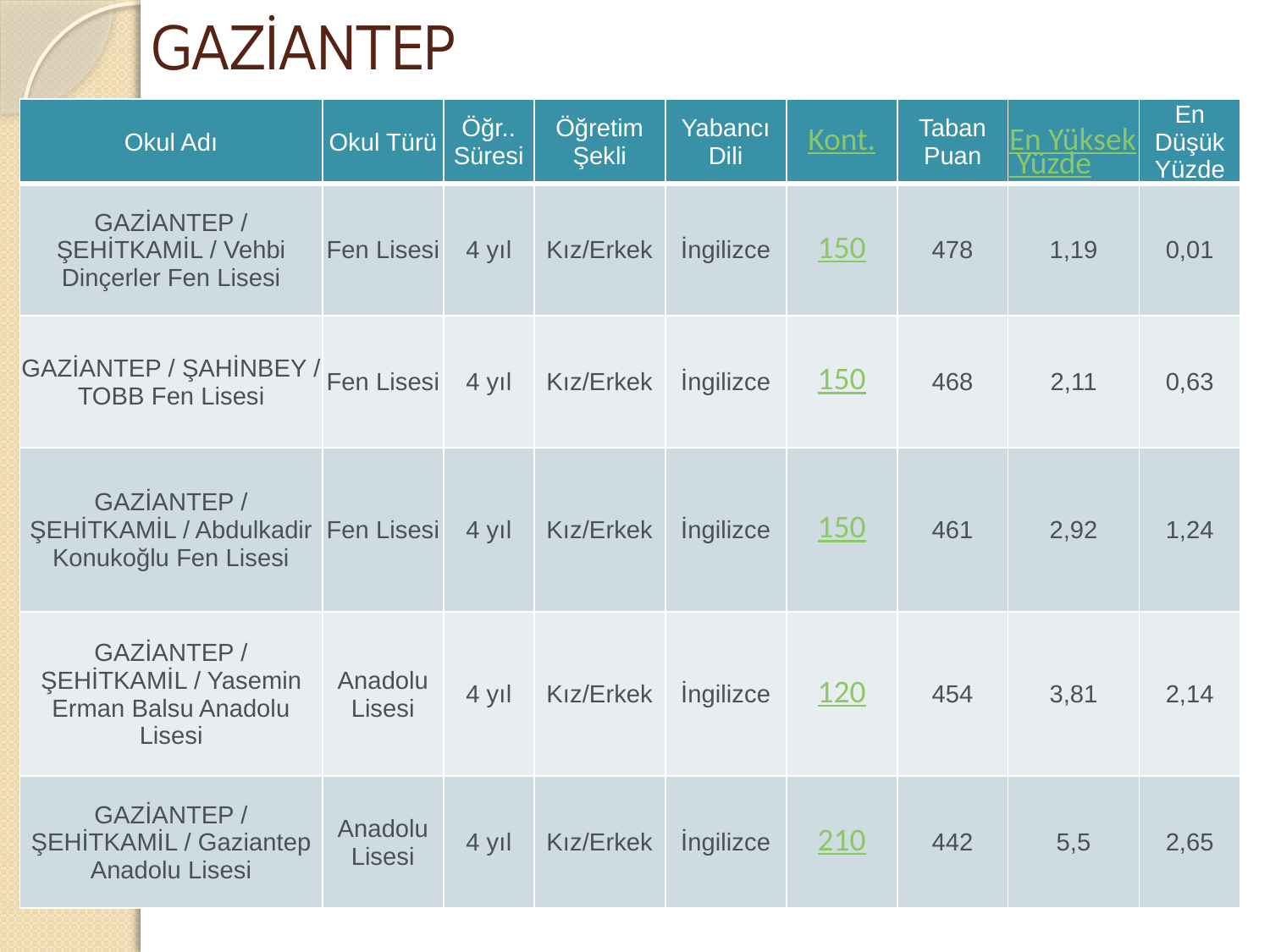

# GAZİANTEP
| Okul Adı | Okul Türü | Öğr.. Süresi | Öğretim Şekli | Yabancı Dili | Kont. | Taban Puan | En Yüksek Yüzde | En Düşük Yüzde |
| --- | --- | --- | --- | --- | --- | --- | --- | --- |
| GAZİANTEP / ŞEHİTKAMİL / Vehbi Dinçerler Fen Lisesi | Fen Lisesi | 4 yıl | Kız/Erkek | İngilizce | 150 | 478 | 1,19 | 0,01 |
| GAZİANTEP / ŞAHİNBEY / TOBB Fen Lisesi | Fen Lisesi | 4 yıl | Kız/Erkek | İngilizce | 150 | 468 | 2,11 | 0,63 |
| GAZİANTEP / ŞEHİTKAMİL / Abdulkadir Konukoğlu Fen Lisesi | Fen Lisesi | 4 yıl | Kız/Erkek | İngilizce | 150 | 461 | 2,92 | 1,24 |
| GAZİANTEP / ŞEHİTKAMİL / Yasemin Erman Balsu Anadolu Lisesi | Anadolu Lisesi | 4 yıl | Kız/Erkek | İngilizce | 120 | 454 | 3,81 | 2,14 |
| GAZİANTEP / ŞEHİTKAMİL / Gaziantep Anadolu Lisesi | Anadolu Lisesi | 4 yıl | Kız/Erkek | İngilizce | 210 | 442 | 5,5 | 2,65 |